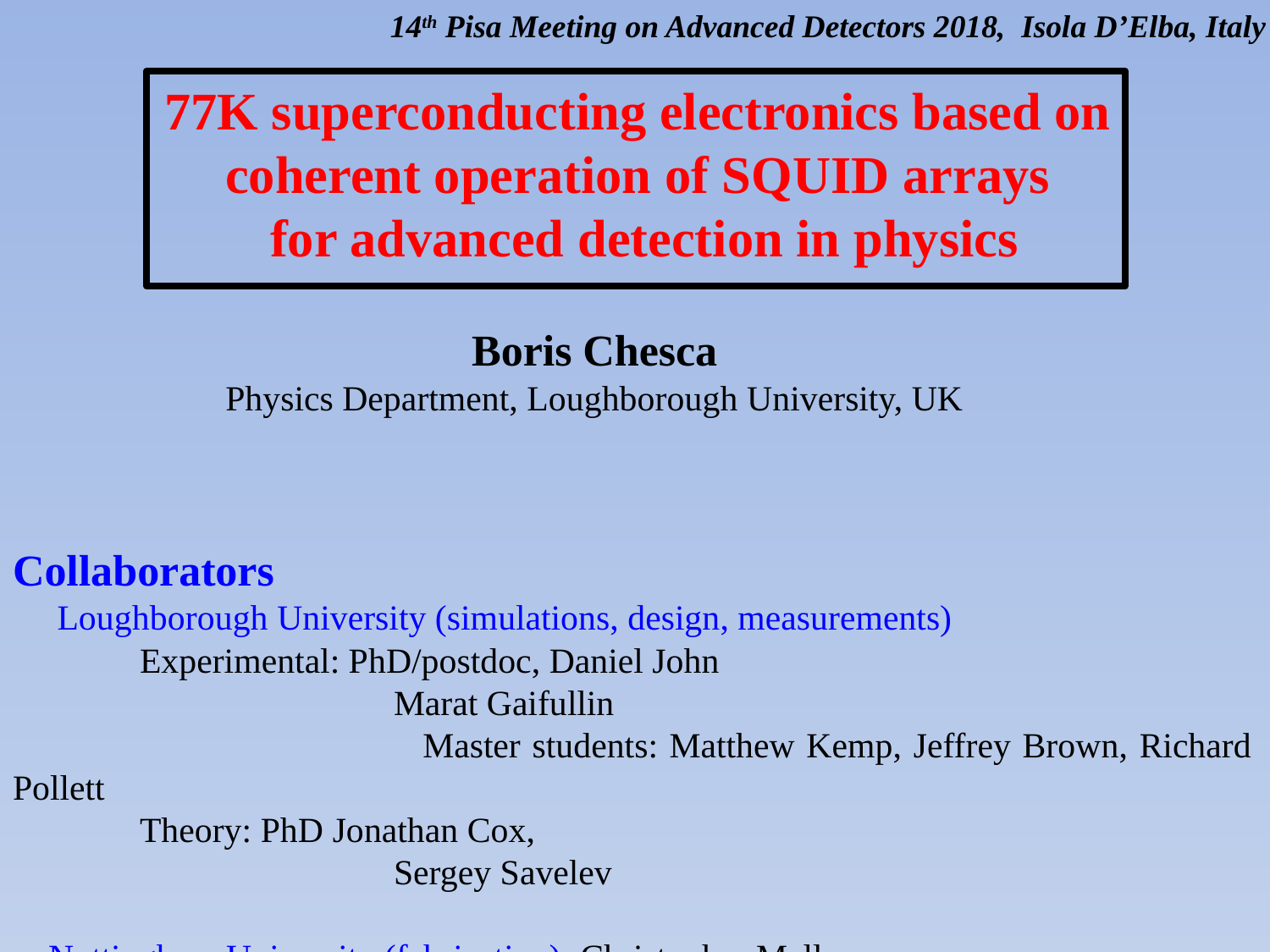

14th Pisa Meeting on Advanced Detectors 2018,  Isola D’Elba, Italy
77K superconducting electronics based on
coherent operation of SQUID arrays
for advanced detection in physics

Boris Chesca
Physics Department, Loughborough University, UK
Collaborators
     Loughborough University (simulations, design, measurements)
      	Experimental: PhD/postdoc, Daniel John
			Marat Gaifullin
      		            Master students: Matthew Kemp, Jeffrey Brown, Richard Pollett
	Theory: PhD Jonathan Cox,
			Sergey Savelev

    Nottingham University (fabrication): Christopher Mellor